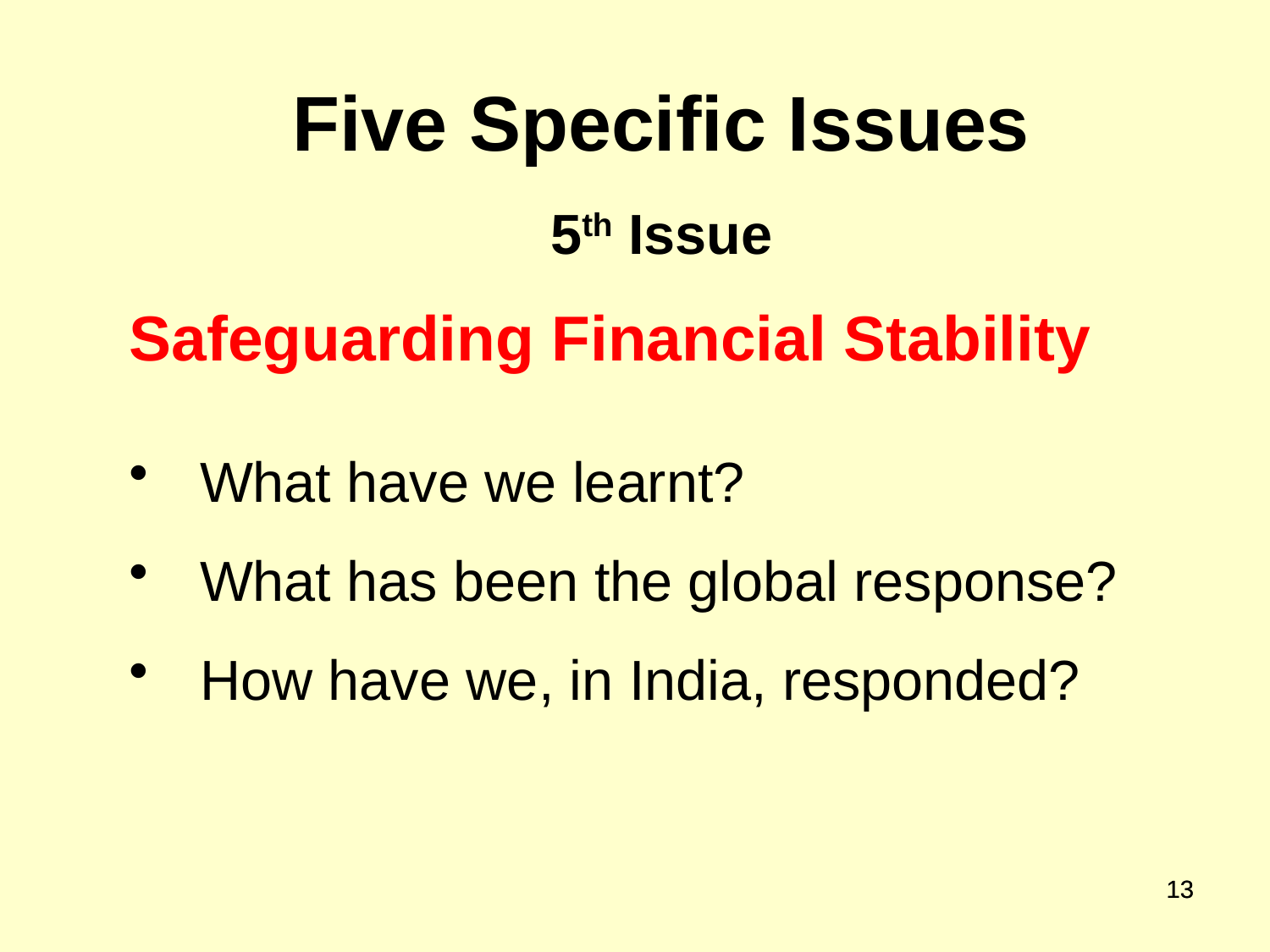

Five Specific Issues
5th Issue
Safeguarding Financial Stability

What have we learnt?
What has been the global response?
How have we, in India, responded?
13
13